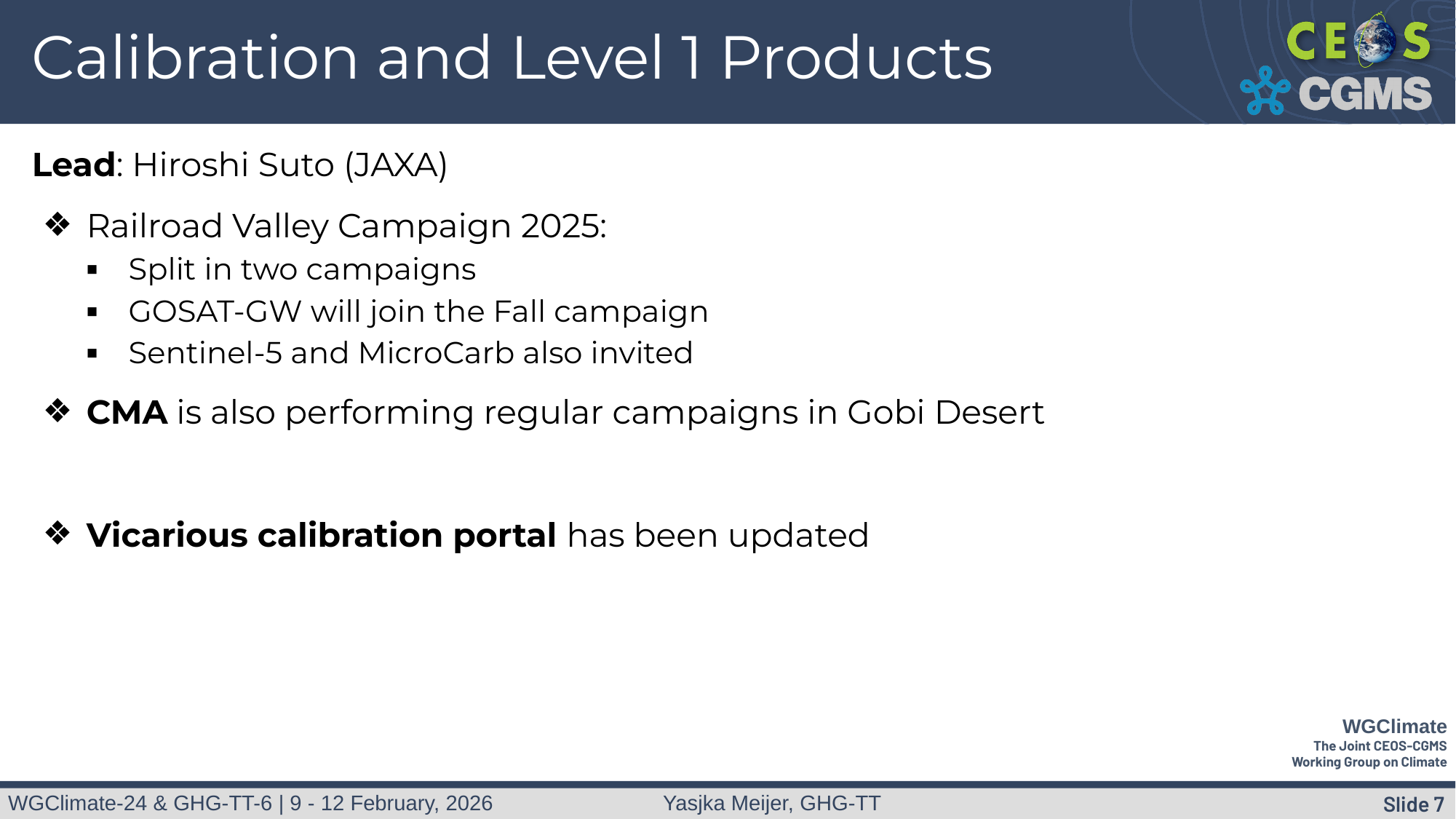

# Calibration and Level 1 Products
Lead: Hiroshi Suto (JAXA)
Railroad Valley Campaign 2025:
Split in two campaigns
GOSAT-GW will join the Fall campaign
Sentinel-5 and MicroCarb also invited
CMA is also performing regular campaigns in Gobi Desert

Vicarious calibration portal has been updated